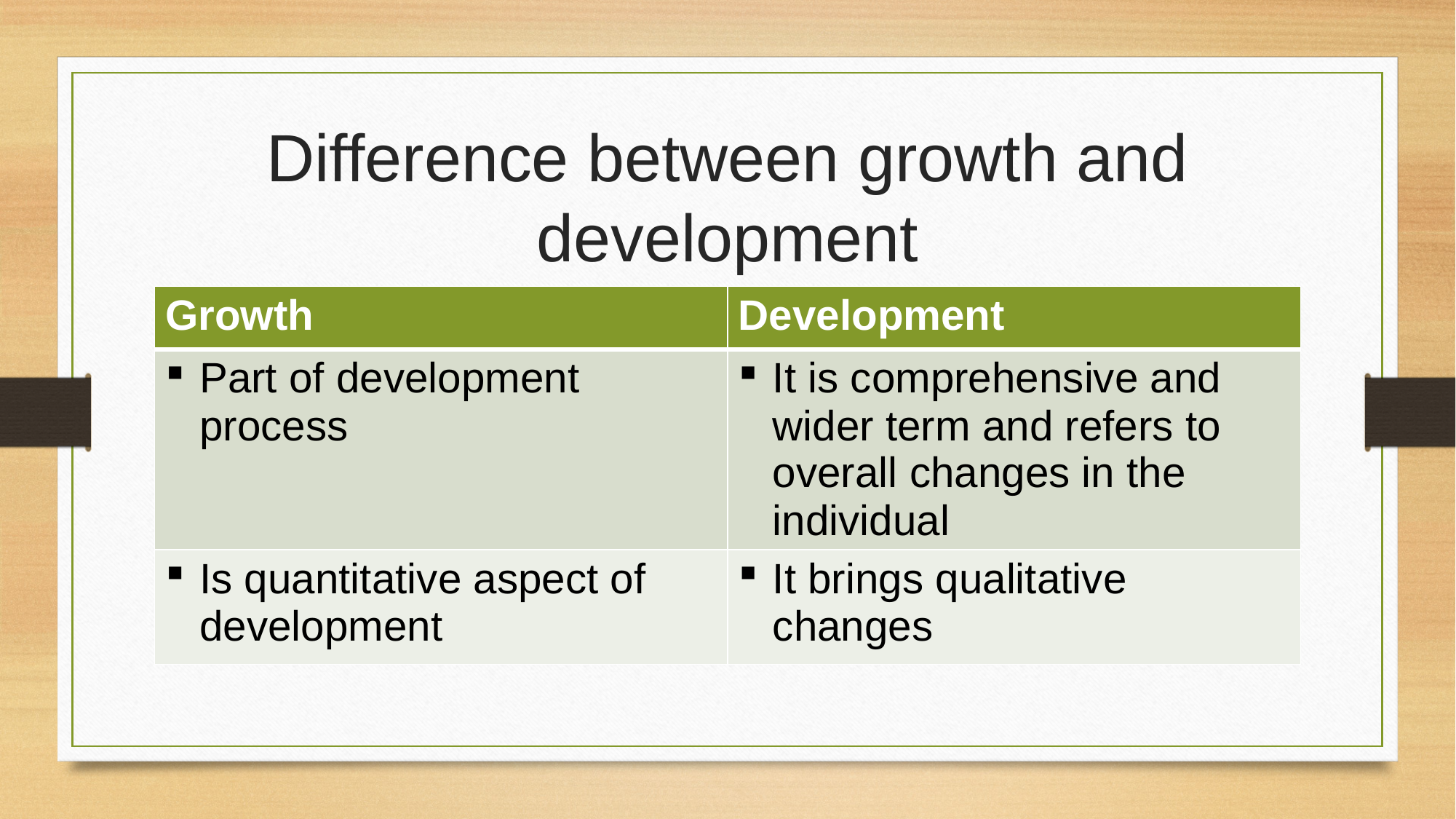

# Difference between growth and development
| Growth | Development |
| --- | --- |
| Part of development process | It is comprehensive and wider term and refers to overall changes in the individual |
| Is quantitative aspect of development | It brings qualitative changes |